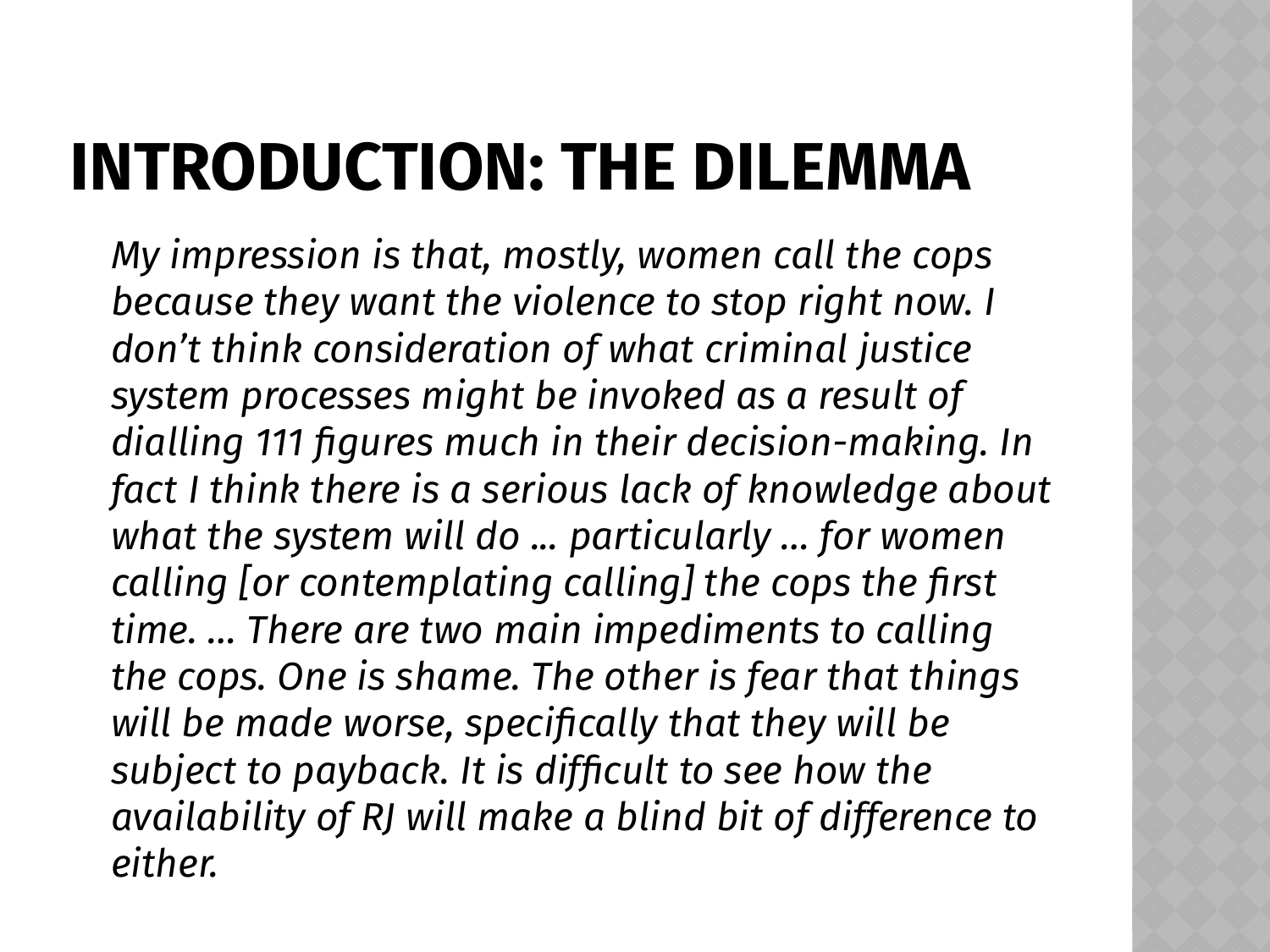

# Introduction: The dilemma
	My impression is that, mostly, women call the cops because they want the violence to stop right now. I don’t think consideration of what criminal justice system processes might be invoked as a result of dialling 111 figures much in their decision-making. In fact I think there is a serious lack of knowledge about what the system will do ... particularly … for women calling [or contemplating calling] the cops the first time. … There are two main impediments to calling the cops. One is shame. The other is fear that things will be made worse, specifically that they will be subject to payback. It is difficult to see how the availability of RJ will make a blind bit of difference to either.